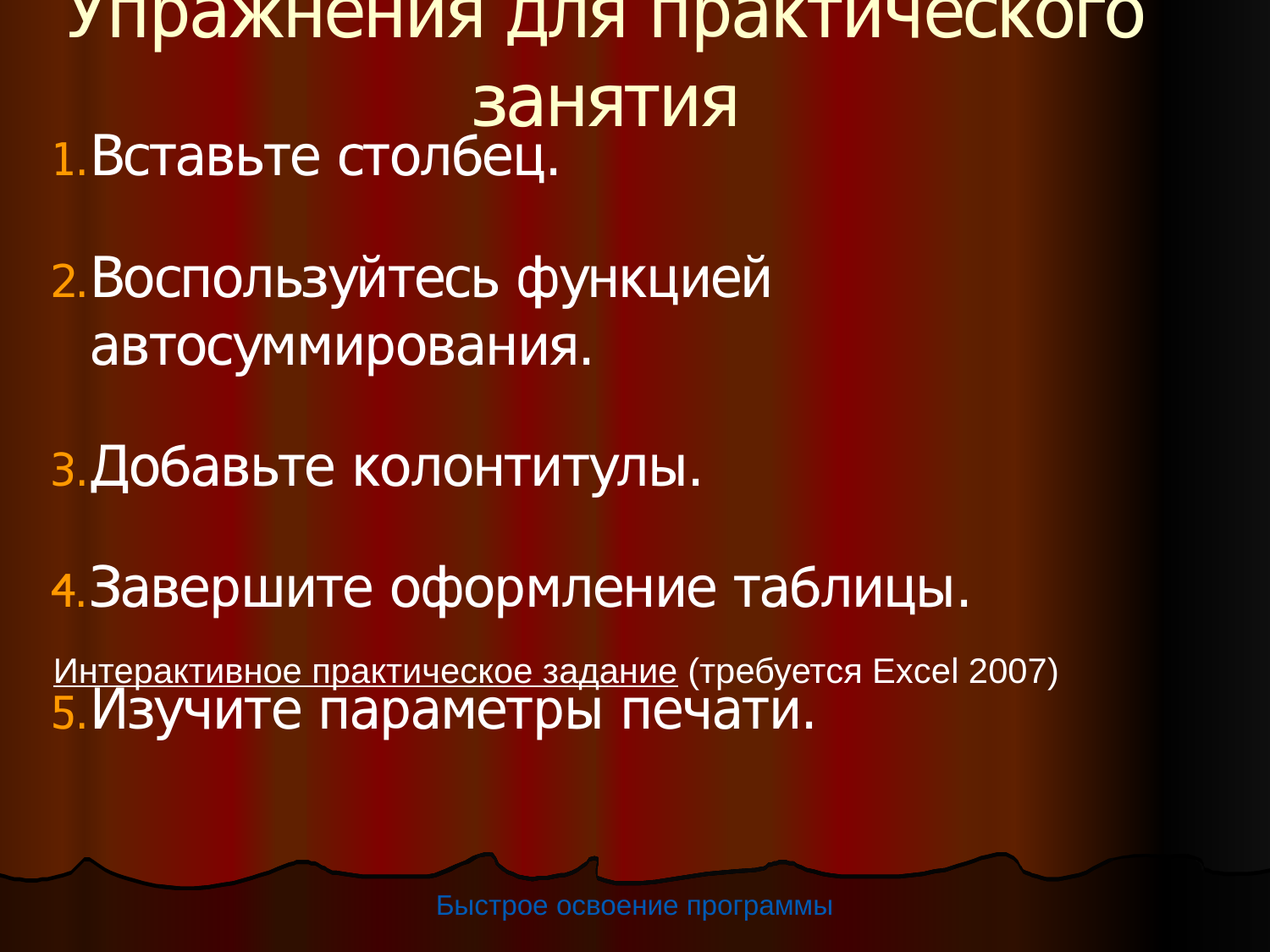

Упражнения для практического занятия
Вставьте столбец.
Воспользуйтесь функцией автосуммирования.
Добавьте колонтитулы.
Завершите оформление таблицы.
Изучите параметры печати.
Интерактивное практическое задание (требуется Excel 2007)
Быстрое освоение программы